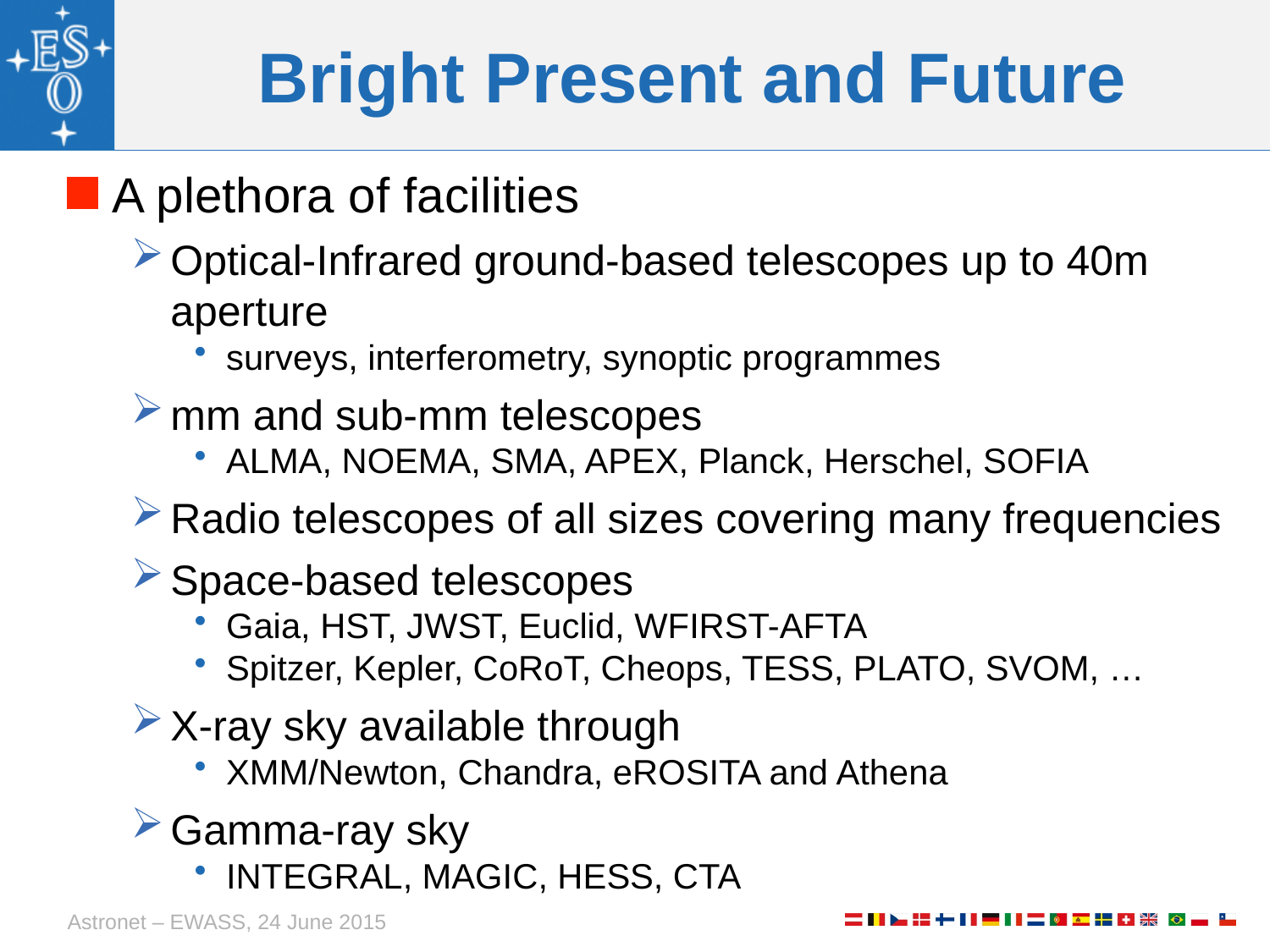

# Bright Present and Future
A plethora of facilities
Optical-Infrared ground-based telescopes up to 40m aperture
surveys, interferometry, synoptic programmes
mm and sub-mm telescopes
ALMA, NOEMA, SMA, APEX, Planck, Herschel, SOFIA
Radio telescopes of all sizes covering many frequencies
Space-based telescopes
Gaia, HST, JWST, Euclid, WFIRST-AFTA
Spitzer, Kepler, CoRoT, Cheops, TESS, PLATO, SVOM, …
X-ray sky available through
XMM/Newton, Chandra, eROSITA and Athena
Gamma-ray sky
INTEGRAL, MAGIC, HESS, CTA
Astronet – EWASS, 24 June 2015